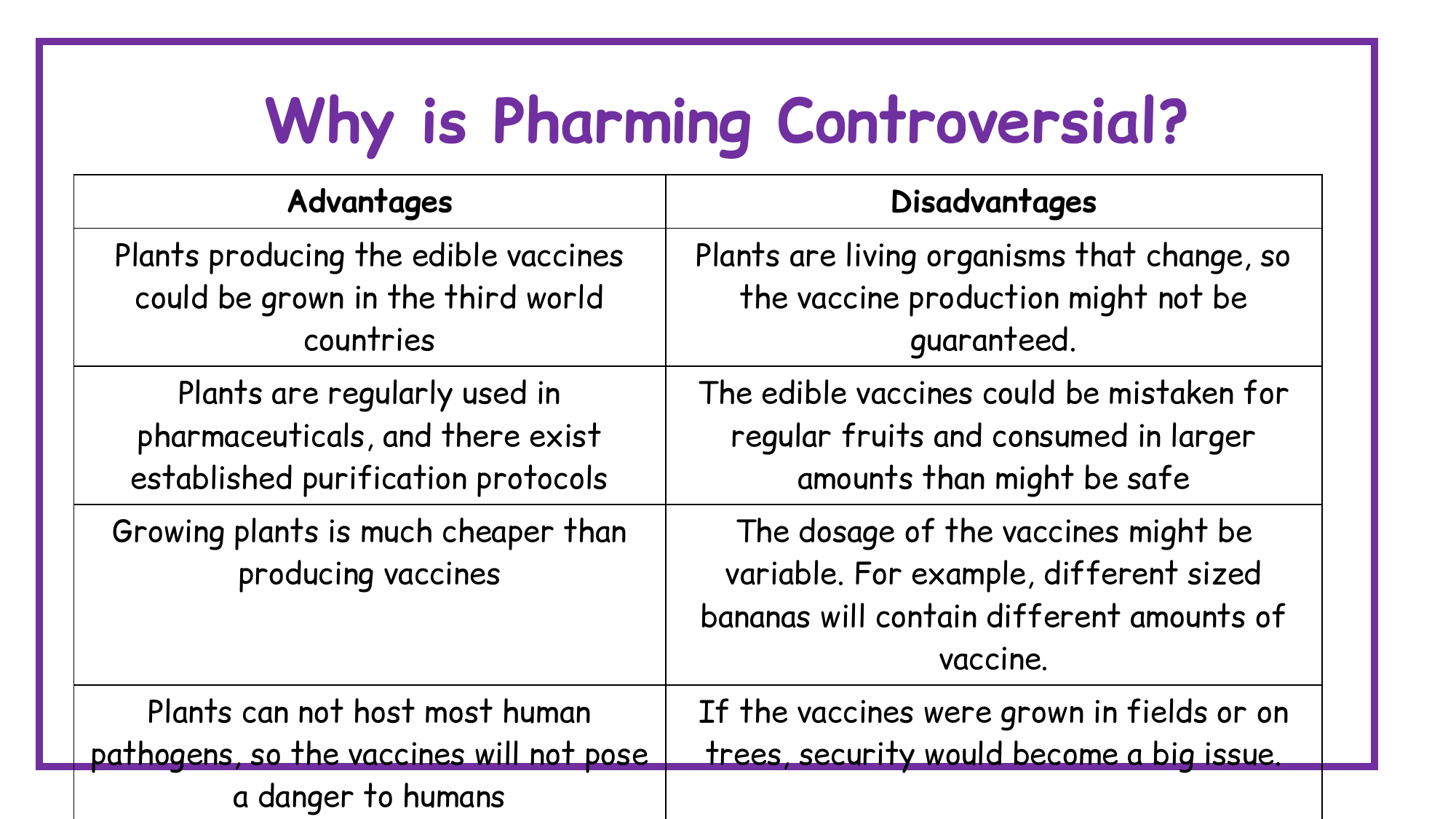

# Why is Pharming Controversial?
| Advantages | Disadvantages |
| --- | --- |
| Plants producing the edible vaccines could be grown in the third world countries | Plants are living organisms that change, so the vaccine production might not be guaranteed. |
| Plants are regularly used in pharmaceuticals, and there exist established purification protocols | The edible vaccines could be mistaken for regular fruits and consumed in larger amounts than might be safe |
| Growing plants is much cheaper than producing vaccines | The dosage of the vaccines might be variable. For example, different sized bananas will contain different amounts of vaccine. |
| Plants can not host most human pathogens, so the vaccines will not pose a danger to humans | If the vaccines were grown in fields or on trees, security would become a big issue. |